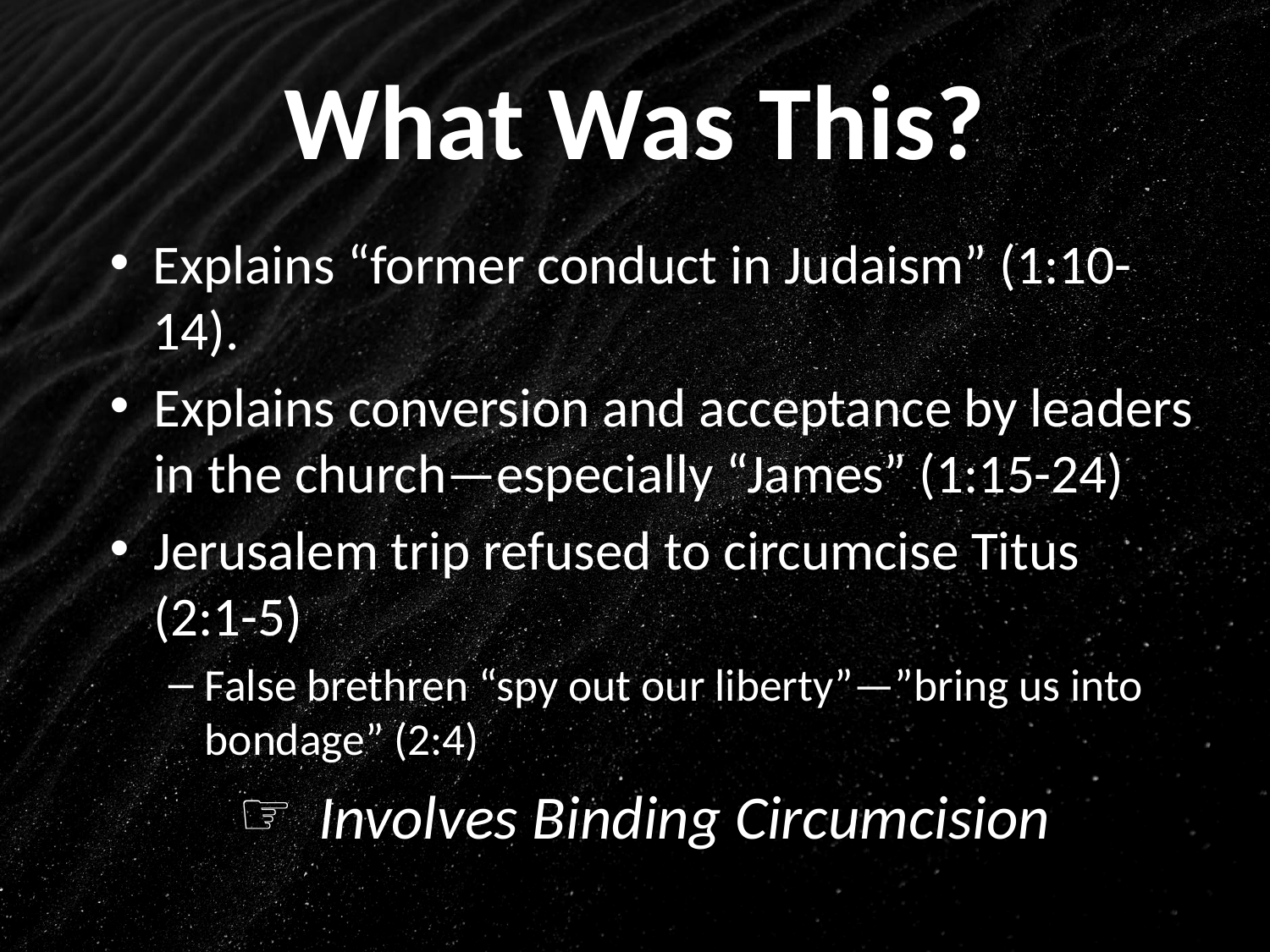

# What Was This?
Explains “former conduct in Judaism” (1:10-14).
Explains conversion and acceptance by leaders in the church—especially “James” (1:15-24)
Jerusalem trip refused to circumcise Titus (2:1-5)
False brethren “spy out our liberty”—”bring us into bondage” (2:4)
 Involves Binding Circumcision